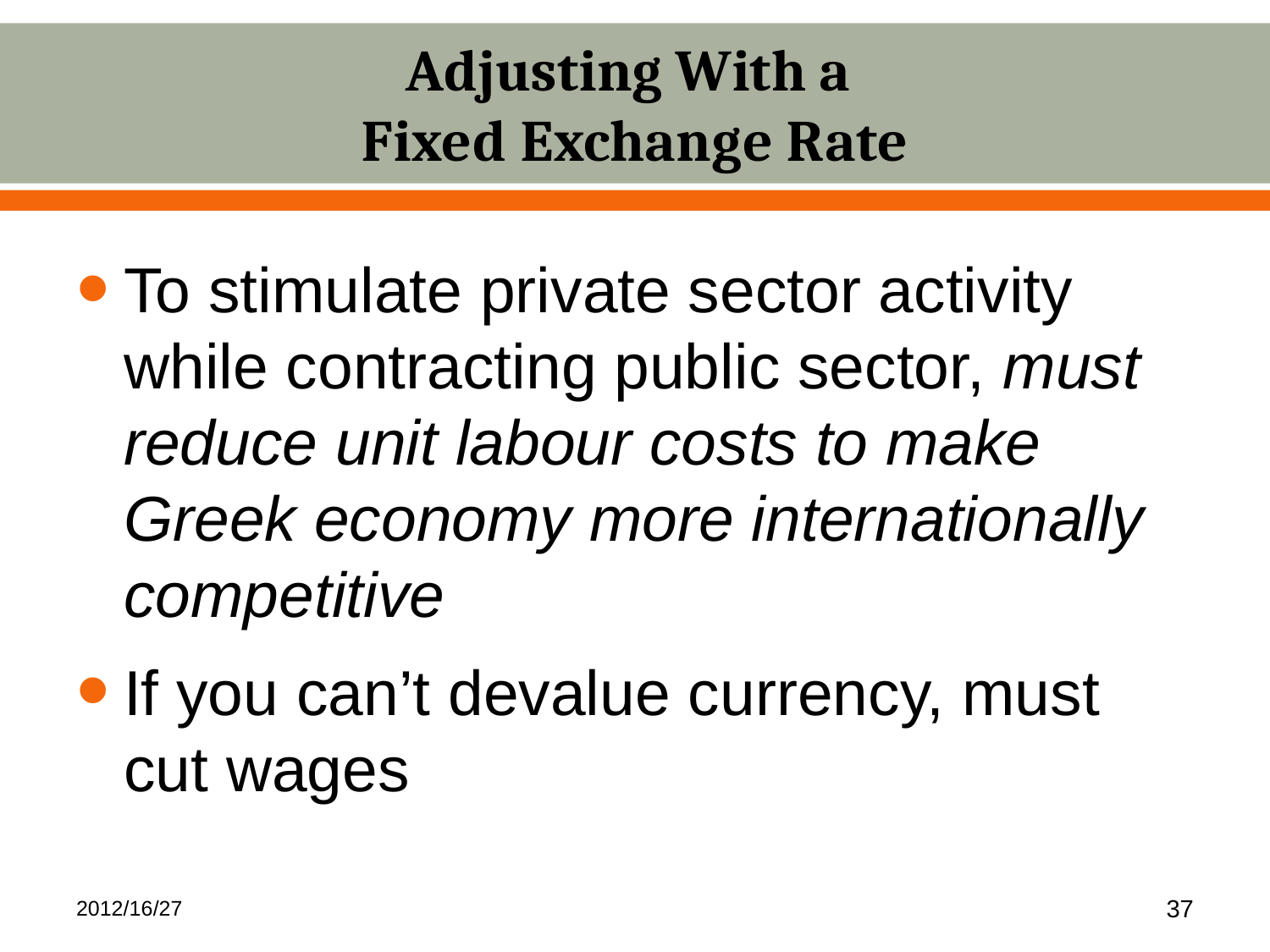

# Adjusting With a Fixed Exchange Rate
To stimulate private sector activity while contracting public sector, must reduce unit labour costs to make Greek economy more internationally competitive
If you can’t devalue currency, must cut wages

2012/16/27
37